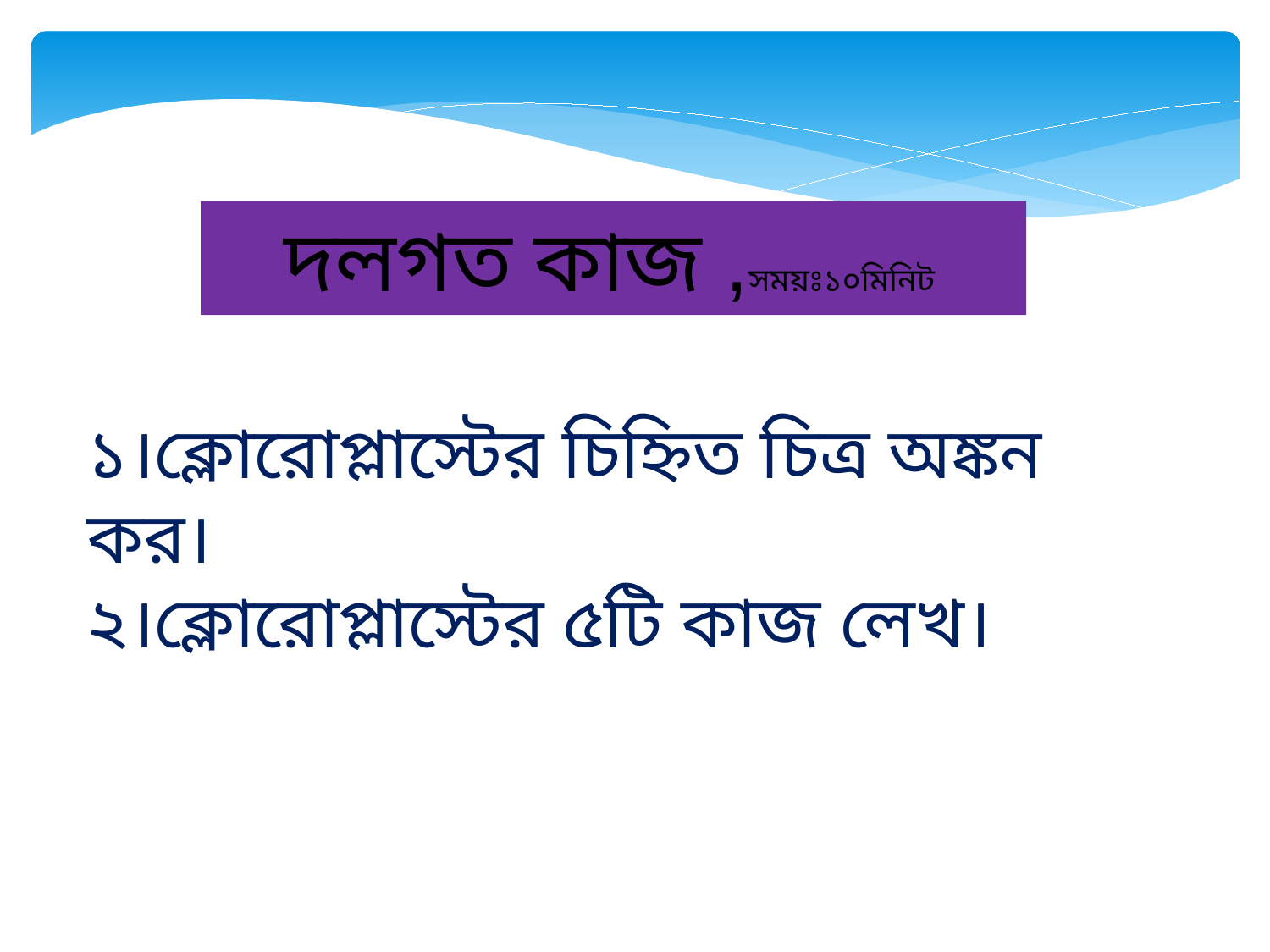

দলগত কাজ ,সময়ঃ১০মিনিট
১।ক্লোরোপ্লাস্টের চিহ্নিত চিত্র অঙ্কন কর।
২।ক্লোরোপ্লাস্টের ৫টি কাজ লেখ।